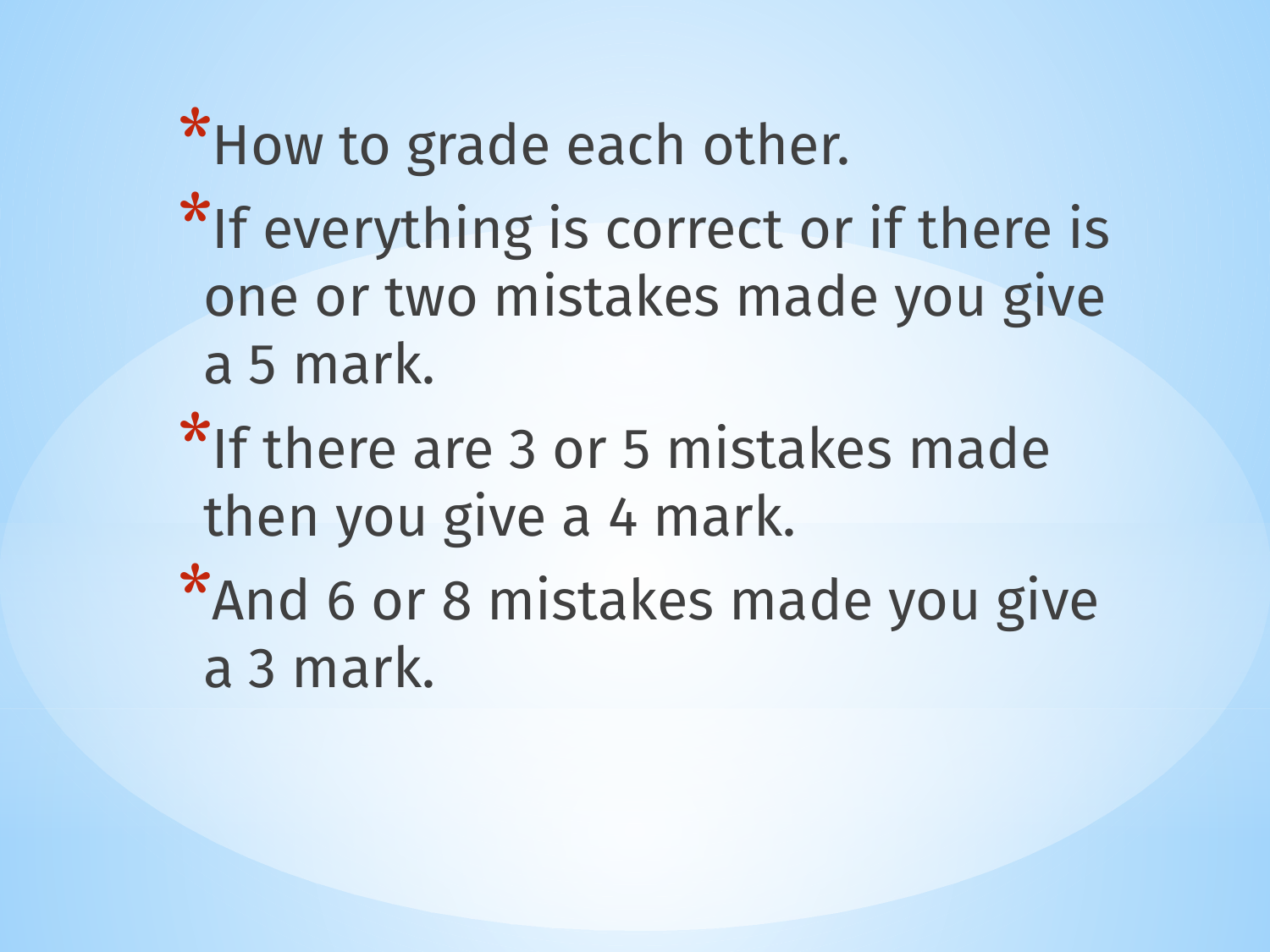

How to grade each other.
If everything is correct or if there is one or two mistakes made you give a 5 mark.
If there are 3 or 5 mistakes made then you give a 4 mark.
And 6 or 8 mistakes made you give  a 3 mark.